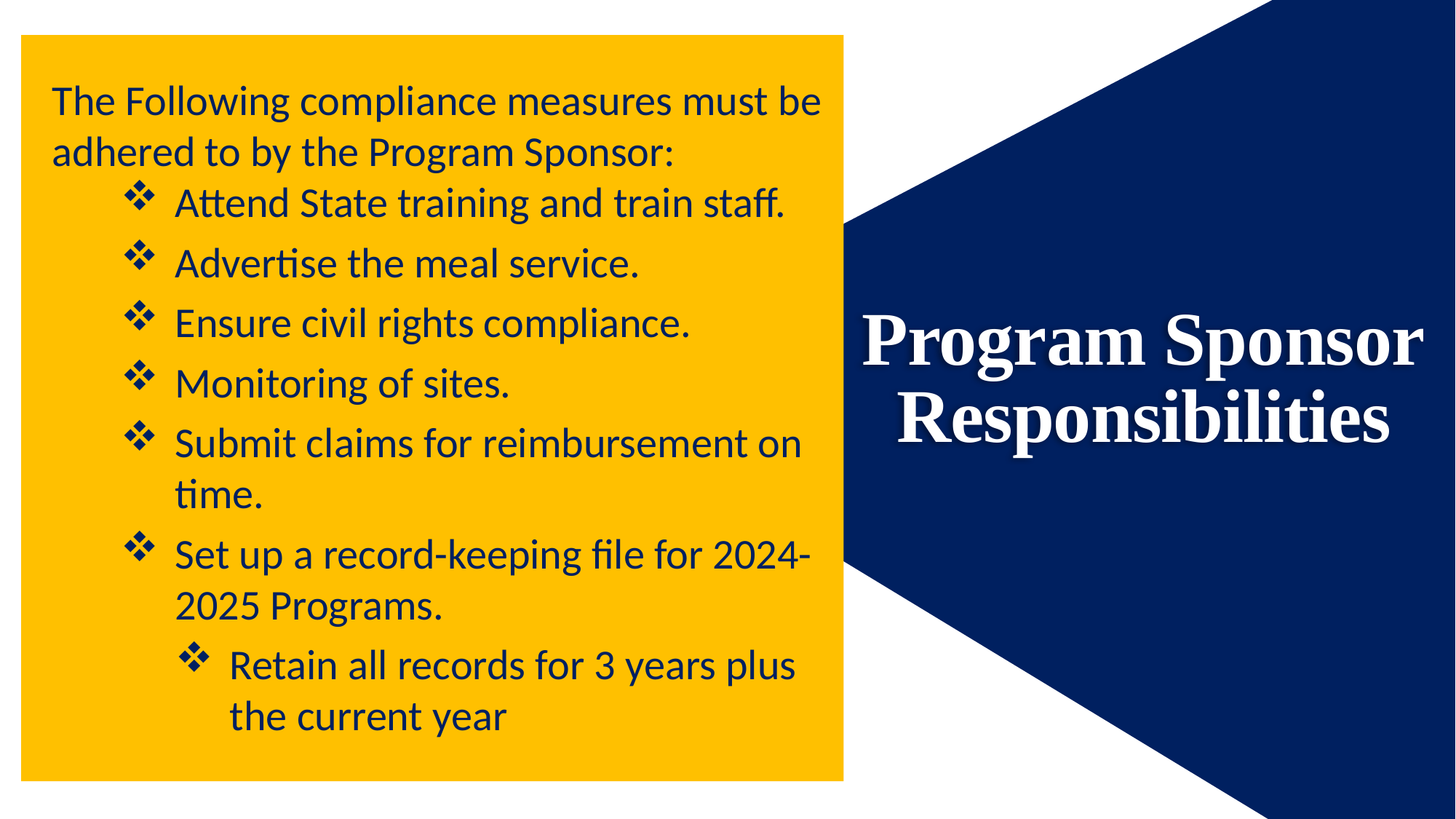

The Following compliance measures must be adhered to by the Program Sponsor:
Attend State training and train staff.
Advertise the meal service.
Ensure civil rights compliance.
Monitoring of sites.
Submit claims for reimbursement on time.
Set up a record-keeping file for 2024-2025 Programs.
Retain all records for 3 years plus the current year
Program Sponsor
 Responsibilities